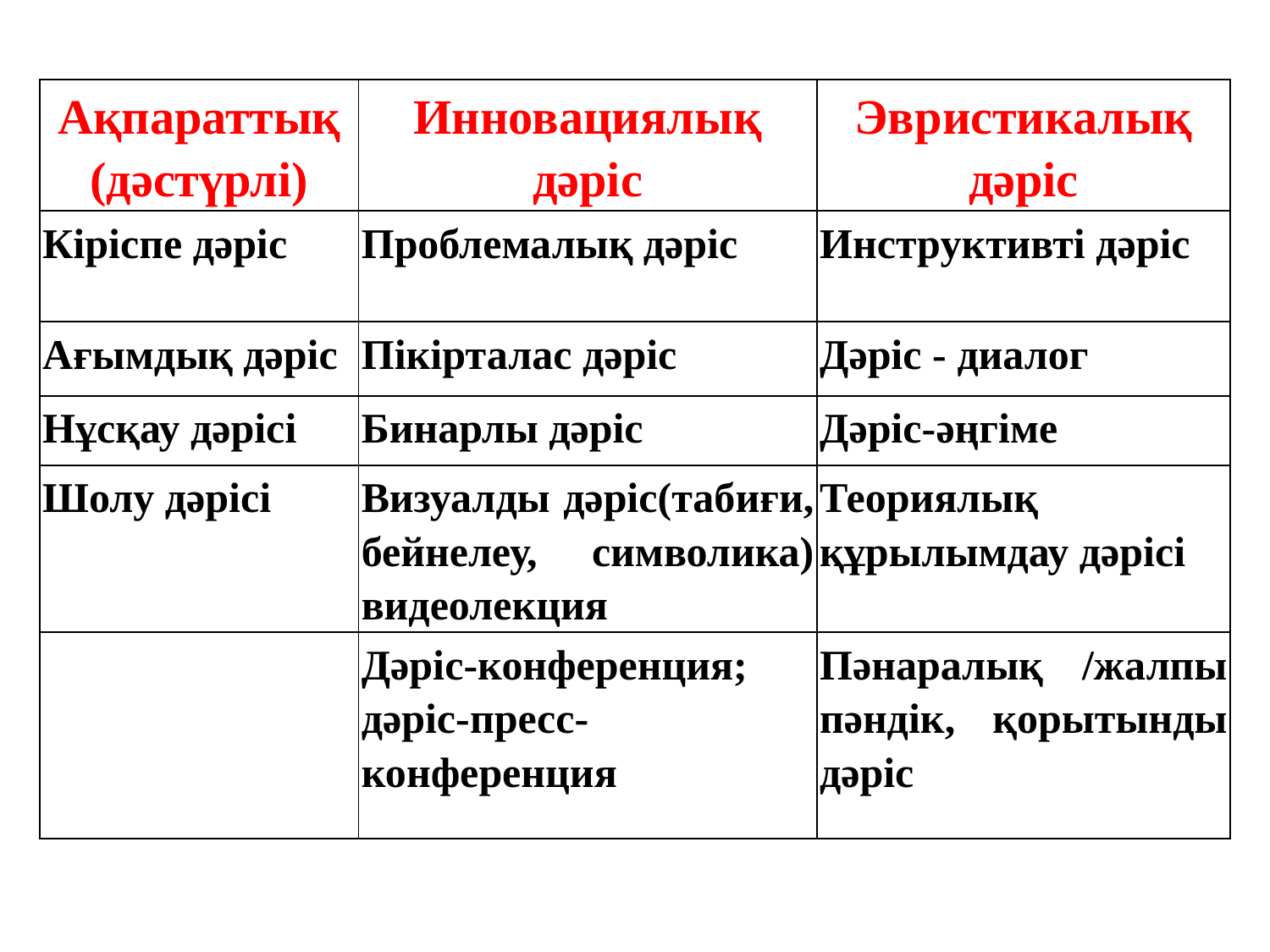

| Ақпараттық (дәстүрлі) | Инновациялық дәріс | Эвристикалық дәріс |
| --- | --- | --- |
| Кіріспе дәріс | Проблемалық дәріс | Инструктивті дәріс |
| Ағымдық дәріс | Пікірталас дәріс | Дәріс - диалог |
| Нұсқау дәрісі | Бинарлы дәріс | Дәріс-әңгіме |
| Шолу дәрісі | Визуалды дәріс(табиғи, бейнелеу, символика) видеолекция | Теориялық құрылымдау дәрісі |
|  | Дәріс-конференция; дәріс-пресс-конференция | Пәнаралық /жалпы пәндік, қорытынды дәріс |